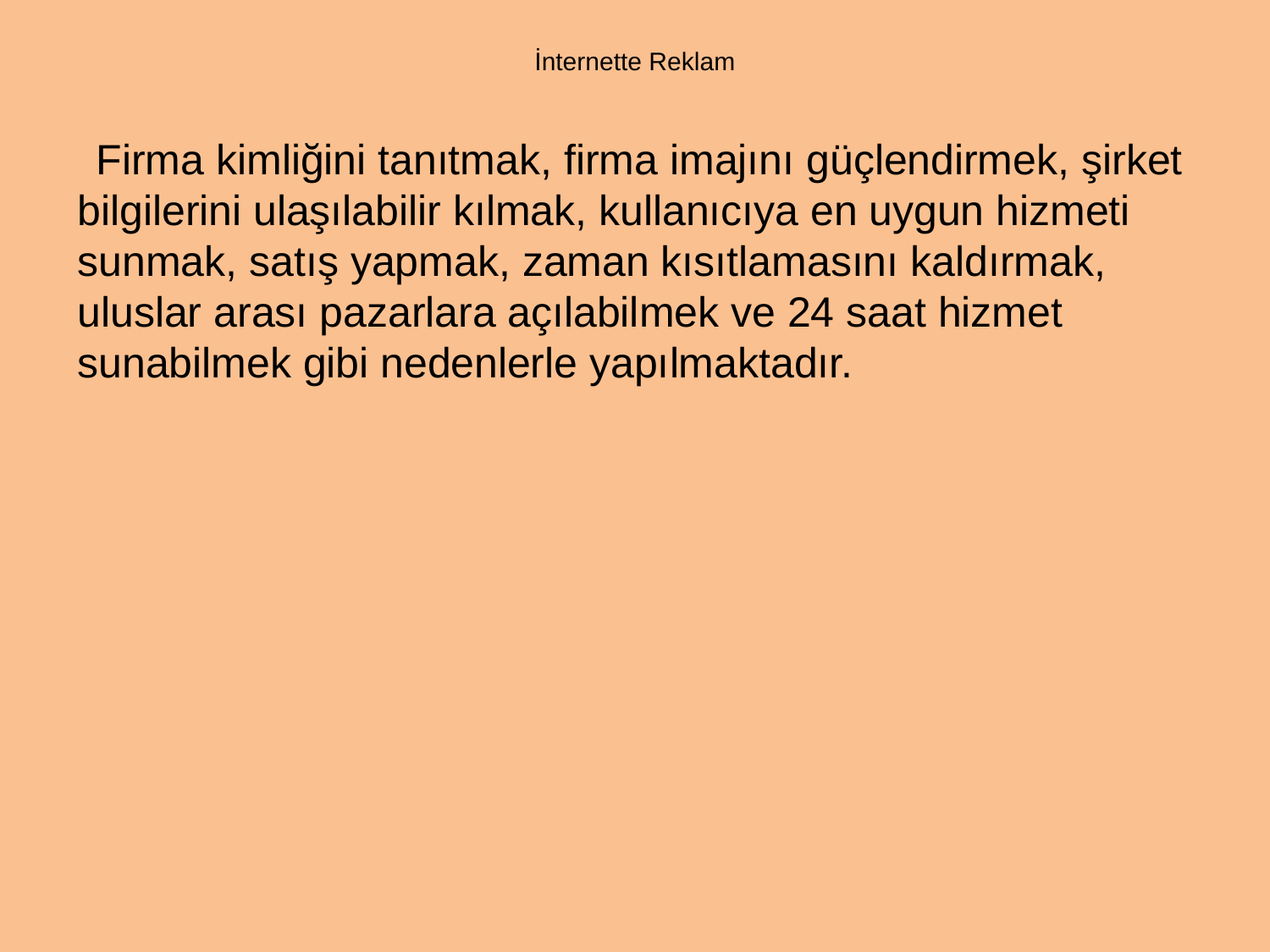

# İnternette Reklam
  Firma kimliğini tanıtmak, firma imajını güçlendirmek, şirket bilgilerini ulaşılabilir kılmak, kullanıcıya en uygun hizmeti sunmak, satış yapmak, zaman kısıtlamasını kaldırmak, uluslar arası pazarlara açılabilmek ve 24 saat hizmet sunabilmek gibi nedenlerle yapılmaktadır.